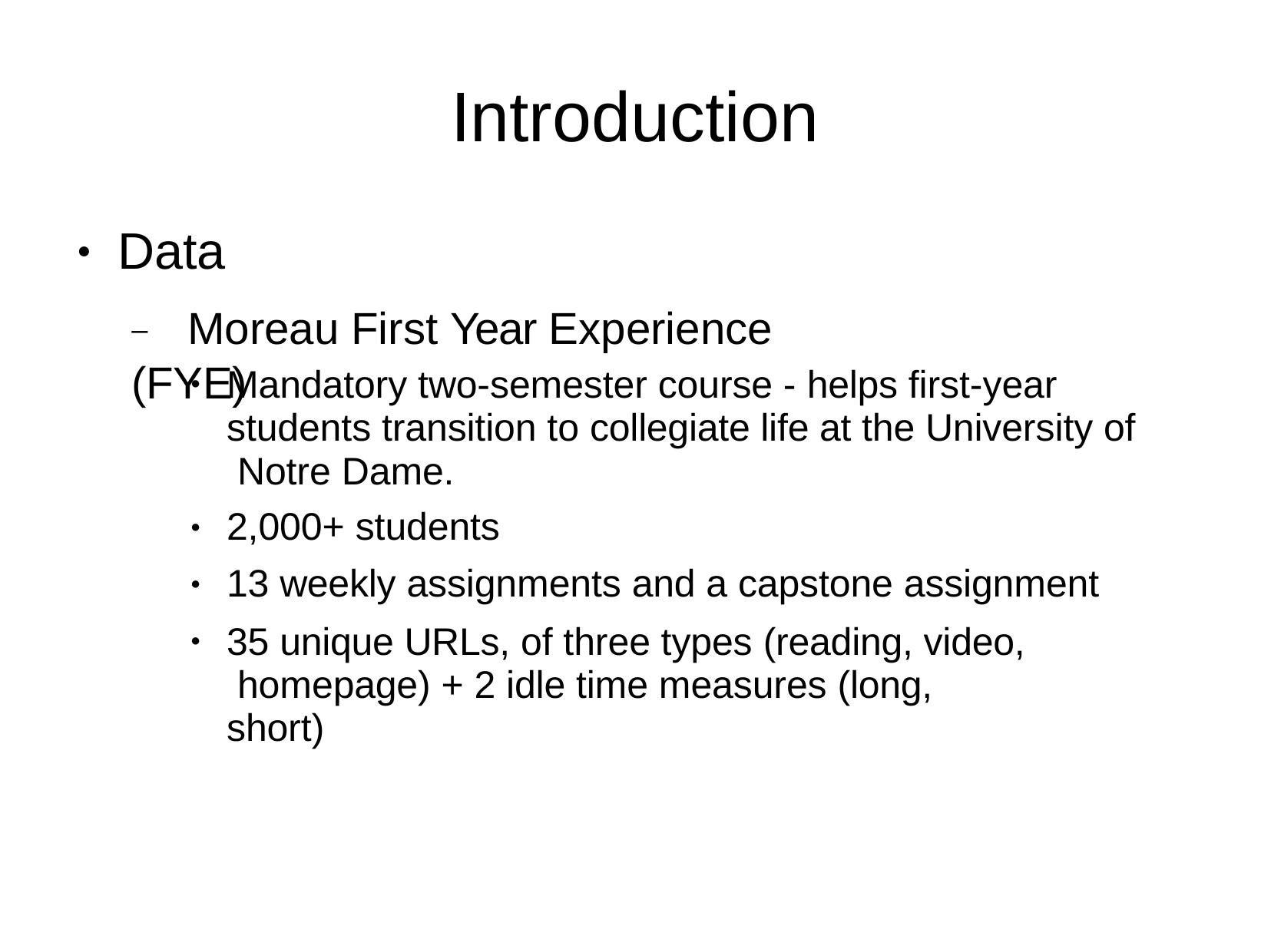

# Introduction
Data
–	Moreau First Year Experience (FYE)
●
Mandatory two-semester course - helps first-year  students transition to collegiate life at the University of  Notre Dame.
2,000+ students
13 weekly assignments and a capstone assignment
35 unique URLs, of three types (reading, video,  homepage) + 2 idle time measures (long, short)
●
●
●
●